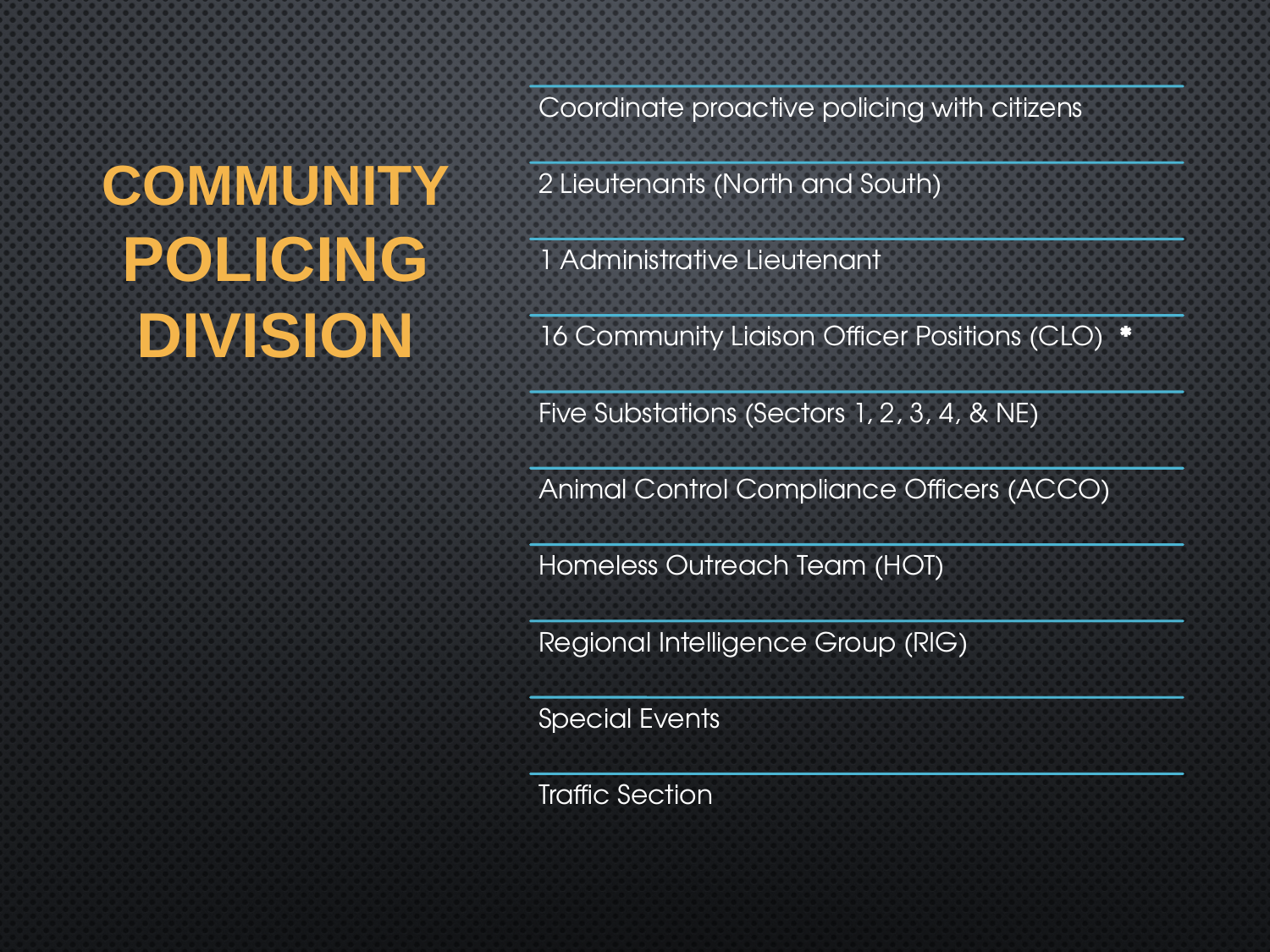

# Community Policing Division
Coordinate proactive policing with citizens
2 Lieutenants (North and South)
1 Administrative Lieutenant
16 Community Liaison Officer Positions (CLO)  *
Five Substations (Sectors 1, 2, 3, 4, & NE)
Animal Control Compliance Officers (ACCO)
Homeless Outreach Team (HOT)
Regional Intelligence Group (RIG)
Special Events
Traffic Section